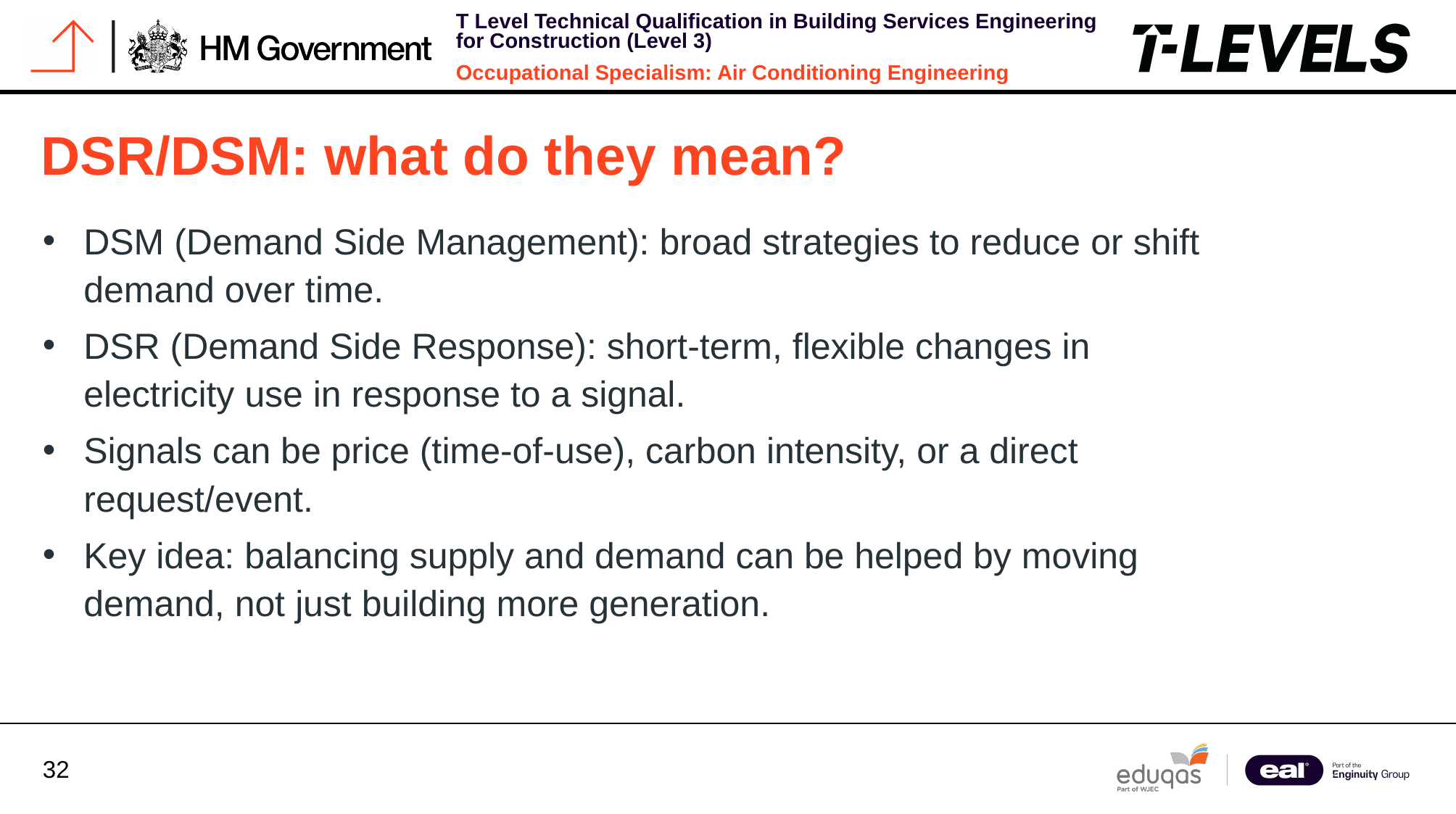

DSR/DSM: what do they mean?
DSM (Demand Side Management): broad strategies to reduce or shift demand over time.
DSR (Demand Side Response): short-term, flexible changes in electricity use in response to a signal.
Signals can be price (time-of-use), carbon intensity, or a direct request/event.
Key idea: balancing supply and demand can be helped by moving demand, not just building more generation.